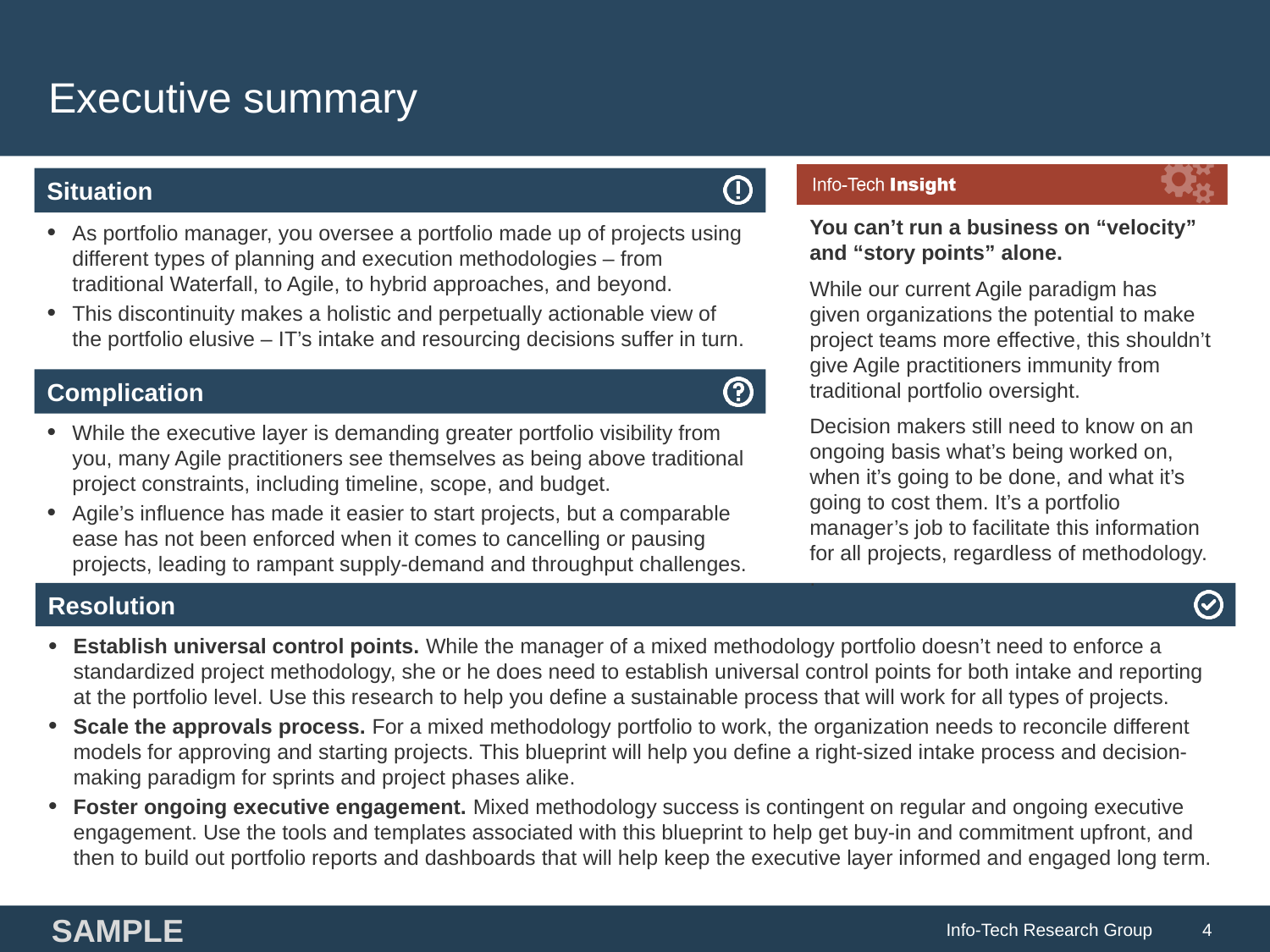

# Executive summary
You can’t run a business on “velocity” and “story points” alone.
While our current Agile paradigm has given organizations the potential to make project teams more effective, this shouldn’t give Agile practitioners immunity from traditional portfolio oversight.
Decision makers still need to know on an ongoing basis what’s being worked on, when it’s going to be done, and what it’s going to cost them. It’s a portfolio manager’s job to facilitate this information for all projects, regardless of methodology. .
As portfolio manager, you oversee a portfolio made up of projects using different types of planning and execution methodologies – from traditional Waterfall, to Agile, to hybrid approaches, and beyond.
This discontinuity makes a holistic and perpetually actionable view of the portfolio elusive – IT’s intake and resourcing decisions suffer in turn.
While the executive layer is demanding greater portfolio visibility from you, many Agile practitioners see themselves as being above traditional project constraints, including timeline, scope, and budget.
Agile’s influence has made it easier to start projects, but a comparable ease has not been enforced when it comes to cancelling or pausing projects, leading to rampant supply-demand and throughput challenges.

Establish universal control points. While the manager of a mixed methodology portfolio doesn’t need to enforce a standardized project methodology, she or he does need to establish universal control points for both intake and reporting at the portfolio level. Use this research to help you define a sustainable process that will work for all types of projects.
Scale the approvals process. For a mixed methodology portfolio to work, the organization needs to reconcile different models for approving and starting projects. This blueprint will help you define a right-sized intake process and decision-making paradigm for sprints and project phases alike.
Foster ongoing executive engagement. Mixed methodology success is contingent on regular and ongoing executive engagement. Use the tools and templates associated with this blueprint to help get buy-in and commitment upfront, and then to build out portfolio reports and dashboards that will help keep the executive layer informed and engaged long term.
SAMPLE